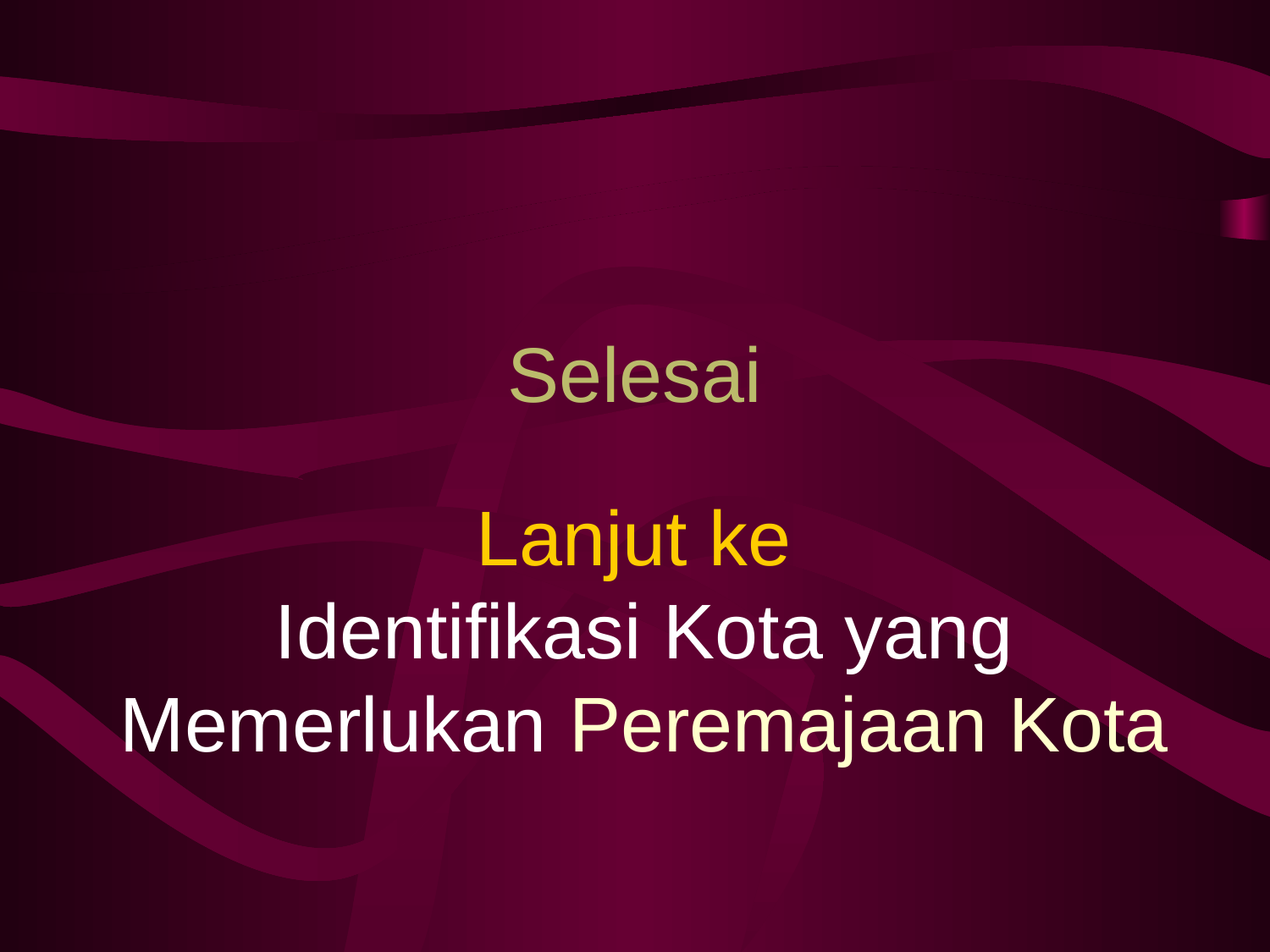

Selesai
# Lanjut ke Identifikasi Kota yang Memerlukan Peremajaan Kota